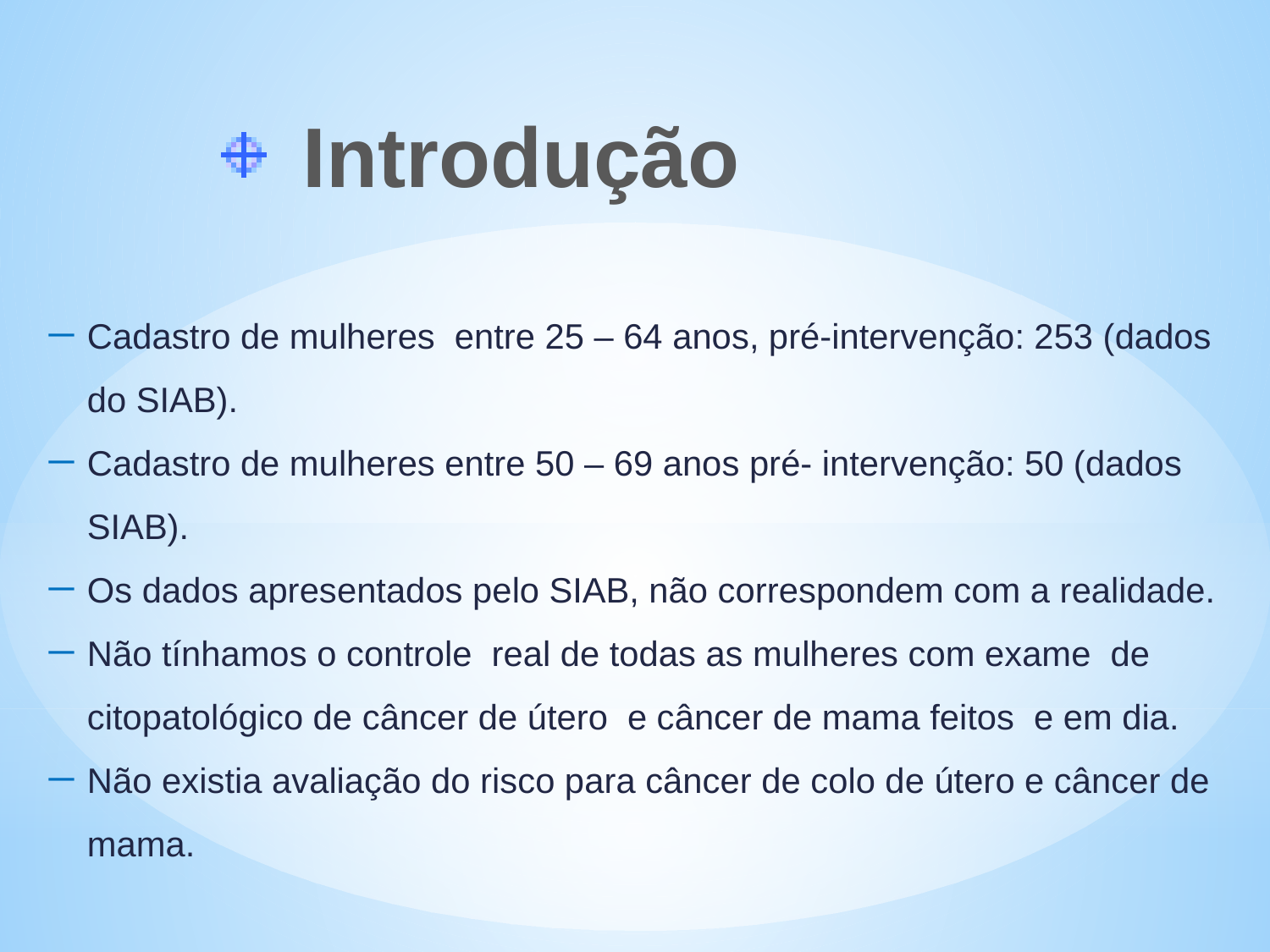

Introdução
Cadastro de mulheres  entre 25 – 64 anos, pré-intervenção: 253 (dados do SIAB).
Cadastro de mulheres entre 50 – 69 anos pré- intervenção: 50 (dados SIAB).
Os dados apresentados pelo SIAB, não correspondem com a realidade.
Não tínhamos o controle  real de todas as mulheres com exame  de citopatológico de câncer de útero  e câncer de mama feitos  e em dia.
Não existia avaliação do risco para câncer de colo de útero e câncer de mama.